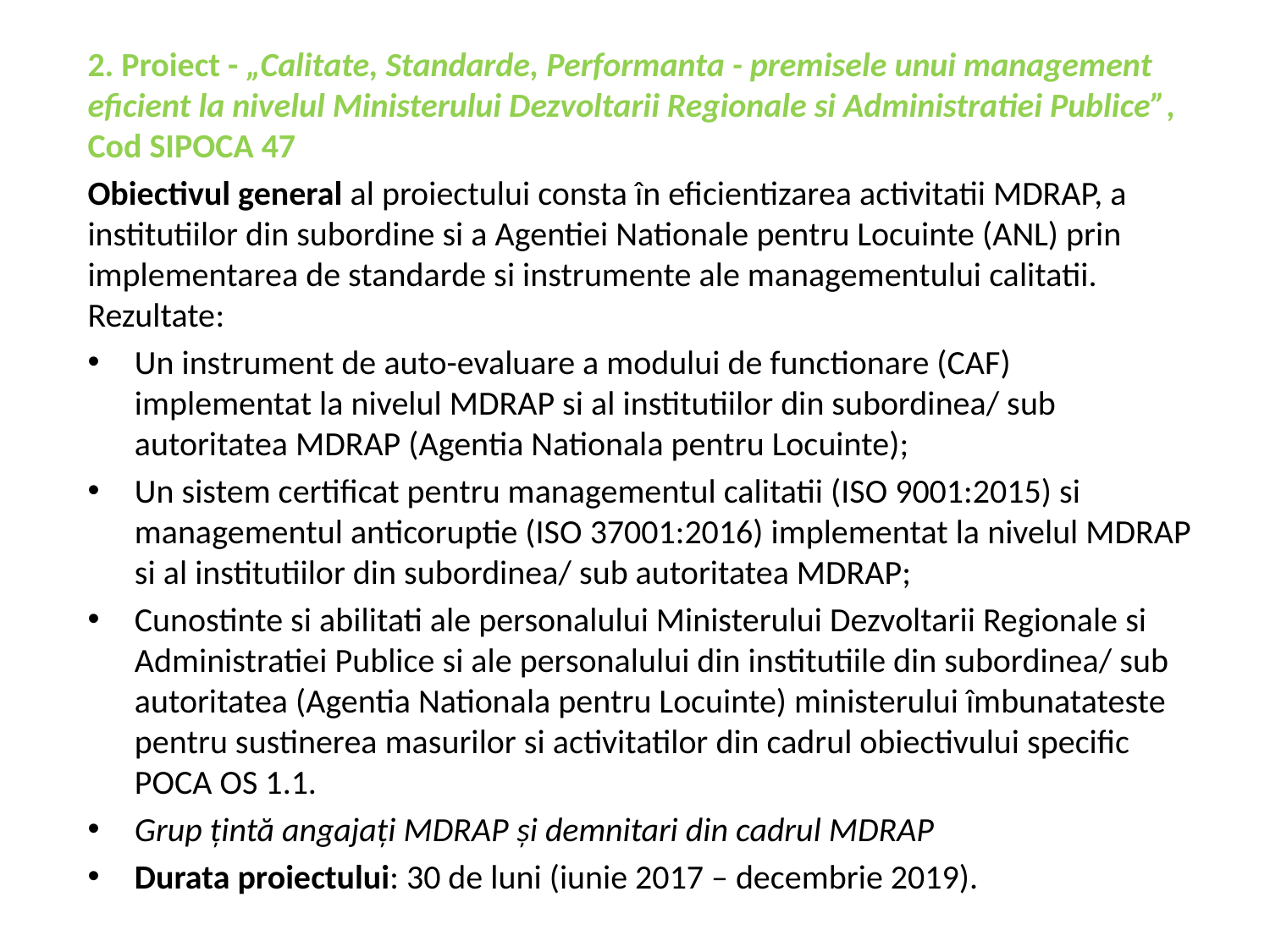

2. Proiect - „Calitate, Standarde, Performanta - premisele unui management eficient la nivelul Ministerului Dezvoltarii Regionale si Administratiei Publice”, Cod SIPOCA 47
Obiectivul general al proiectului consta în eficientizarea activitatii MDRAP, a institutiilor din subordine si a Agentiei Nationale pentru Locuinte (ANL) prin implementarea de standarde si instrumente ale managementului calitatii. Rezultate:
Un instrument de auto-evaluare a modului de functionare (CAF) implementat la nivelul MDRAP si al institutiilor din subordinea/ sub autoritatea MDRAP (Agentia Nationala pentru Locuinte);
Un sistem certificat pentru managementul calitatii (ISO 9001:2015) si managementul anticoruptie (ISO 37001:2016) implementat la nivelul MDRAP si al institutiilor din subordinea/ sub autoritatea MDRAP;
Cunostinte si abilitati ale personalului Ministerului Dezvoltarii Regionale si Administratiei Publice si ale personalului din institutiile din subordinea/ sub autoritatea (Agentia Nationala pentru Locuinte) ministerului îmbunatateste pentru sustinerea masurilor si activitatilor din cadrul obiectivului specific POCA OS 1.1.
Grup țintă angajați MDRAP și demnitari din cadrul MDRAP
Durata proiectului: 30 de luni (iunie 2017 – decembrie 2019).